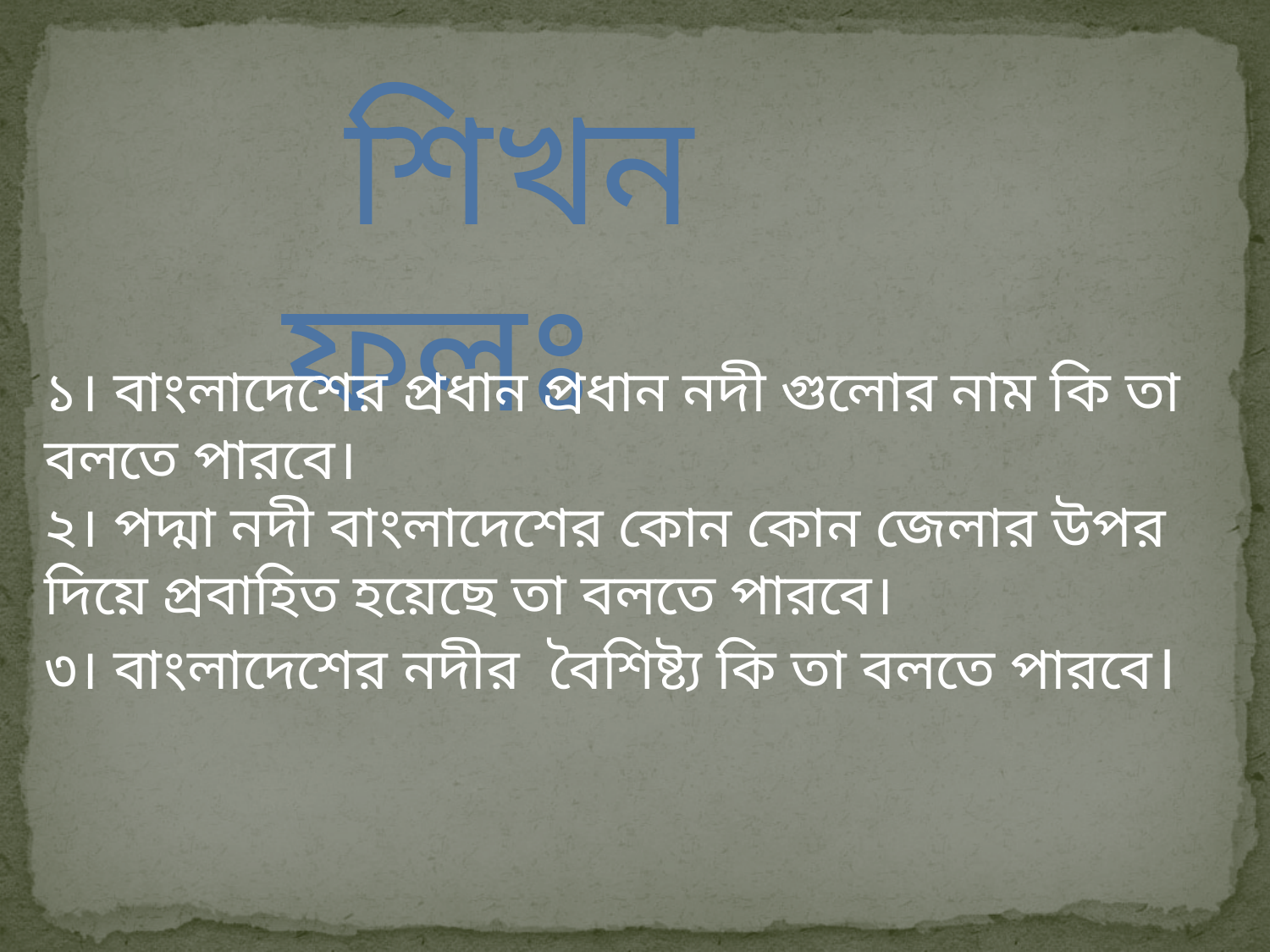

শিখন ফলঃ

১। বাংলাদেশের প্রধান প্রধান নদী গুলোর নাম কি তা বলতে পারবে।
২। পদ্মা নদী বাংলাদেশের কোন কোন জেলার উপর দিয়ে প্রবাহিত হয়েছে তা বলতে পারবে।
৩। বাংলাদেশের নদীর  বৈশিষ্ট্য কি তা বলতে পারবে।